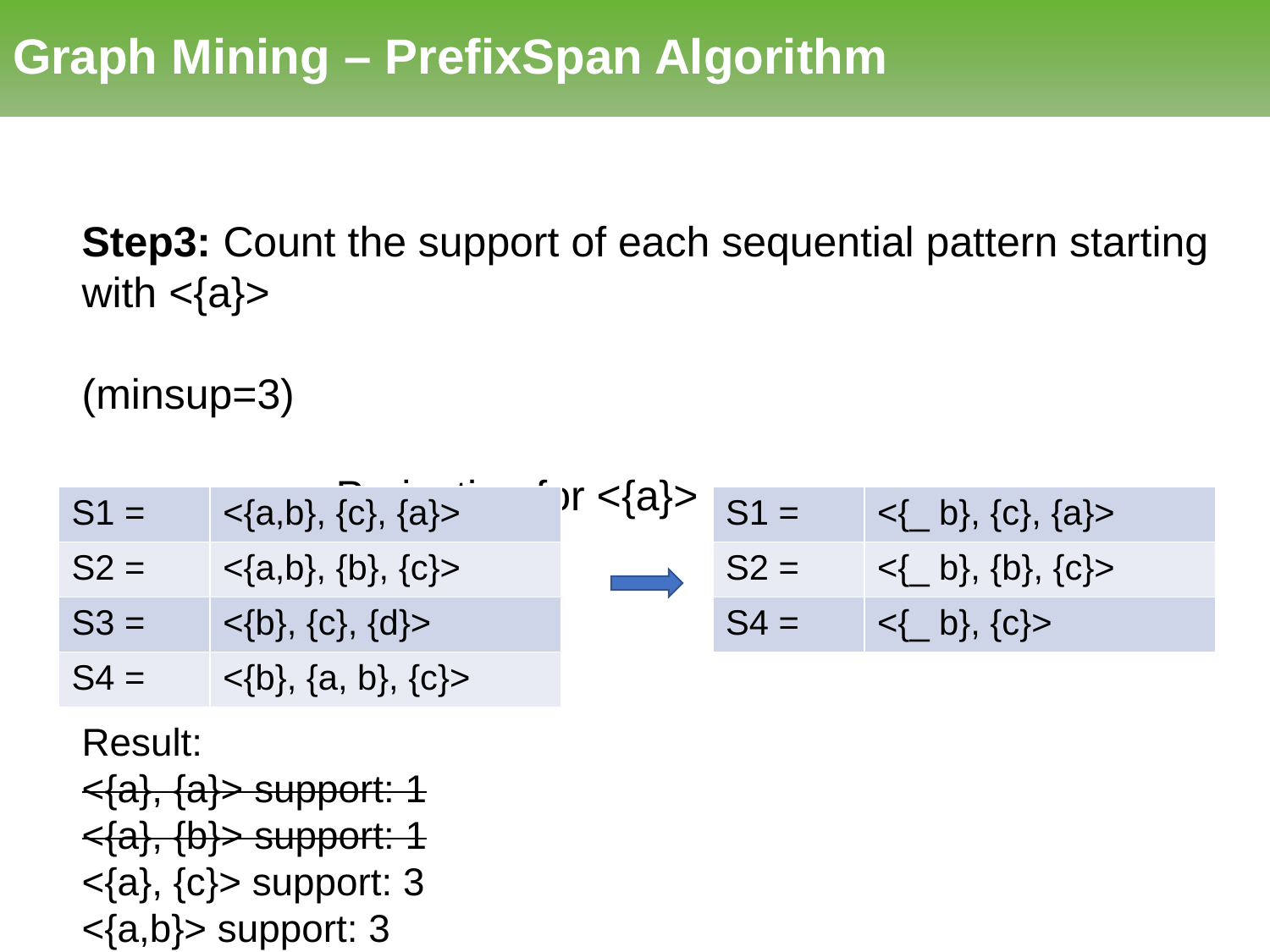

# Graph Mining – PrefixSpan Algorithm
Step3: Count the support of each sequential pattern starting with <{a}>

(minsup=3)
										Projection for <{a}>
| S1 = | <{a,b}, {c}, {a}> |
| --- | --- |
| S2 = | <{a,b}, {b}, {c}> |
| S3 = | <{b}, {c}, {d}> |
| S4 = | <{b}, {a, b}, {c}> |
| S1 = | <{\_ b}, {c}, {a}> |
| --- | --- |
| S2 = | <{\_ b}, {b}, {c}> |
| S4 = | <{\_ b}, {c}> |

Result:
<{a}, {a}> support: 1
<{a}, {b}> support: 1
<{a}, {c}> support: 3
<{a,b}> support: 3